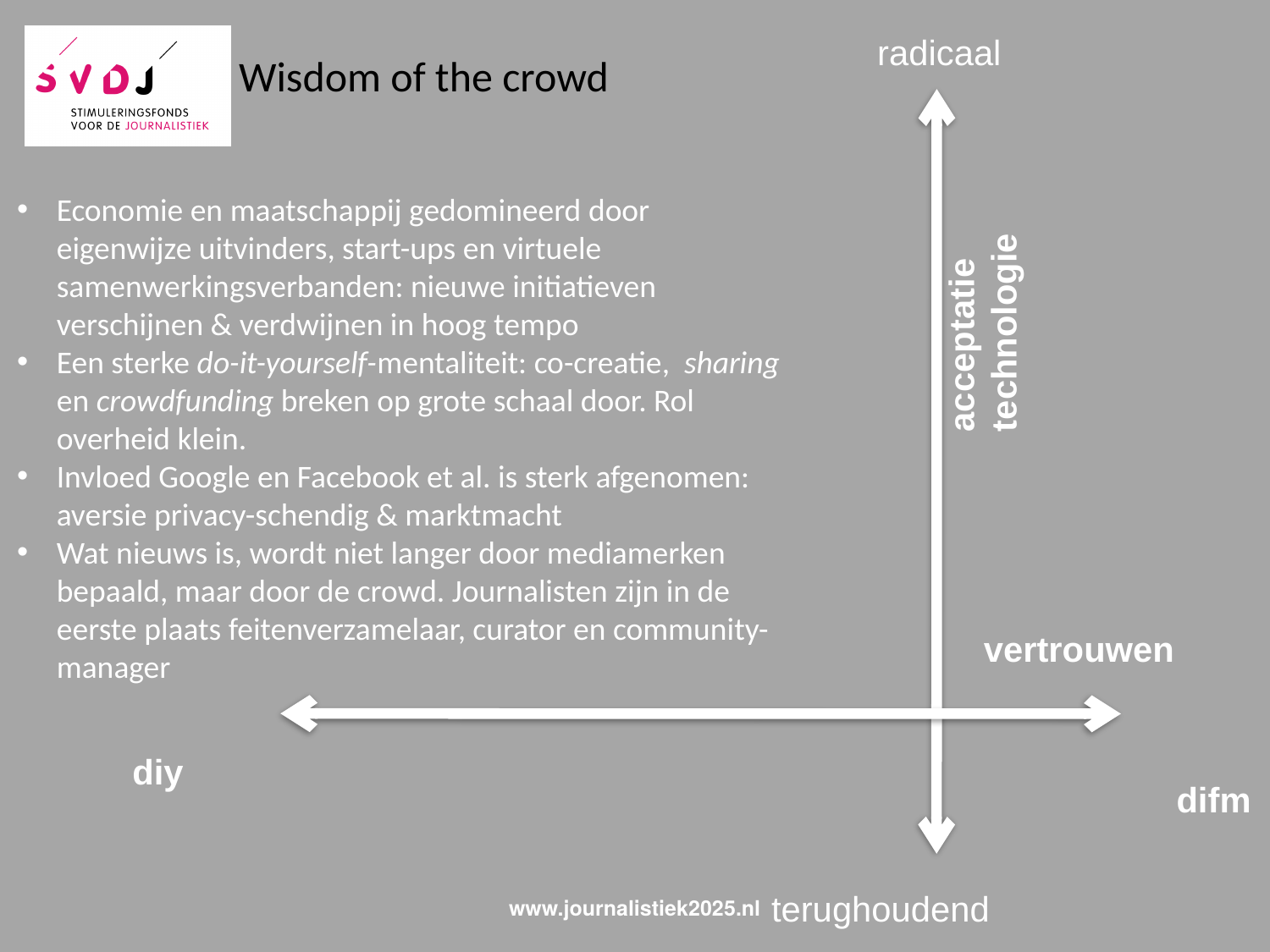

radicaal
Wisdom of the crowd
Economie en maatschappij gedomineerd door eigenwijze uitvinders, start-ups en virtuele samenwerkingsverbanden: nieuwe initiatieven verschijnen & verdwijnen in hoog tempo
Een sterke do-it-yourself-mentaliteit: co-creatie,  sharing en crowdfunding breken op grote schaal door. Rol overheid klein.
Invloed Google en Facebook et al. is sterk afgenomen:  aversie privacy-schendig & marktmacht
Wat nieuws is, wordt niet langer door mediamerken bepaald, maar door de crowd. Journalisten zijn in de eerste plaats feitenverzamelaar, curator en community-manager
acceptatie technologie
vertrouwen
diy
difm
terughoudend
www.journalistiek2025.nl